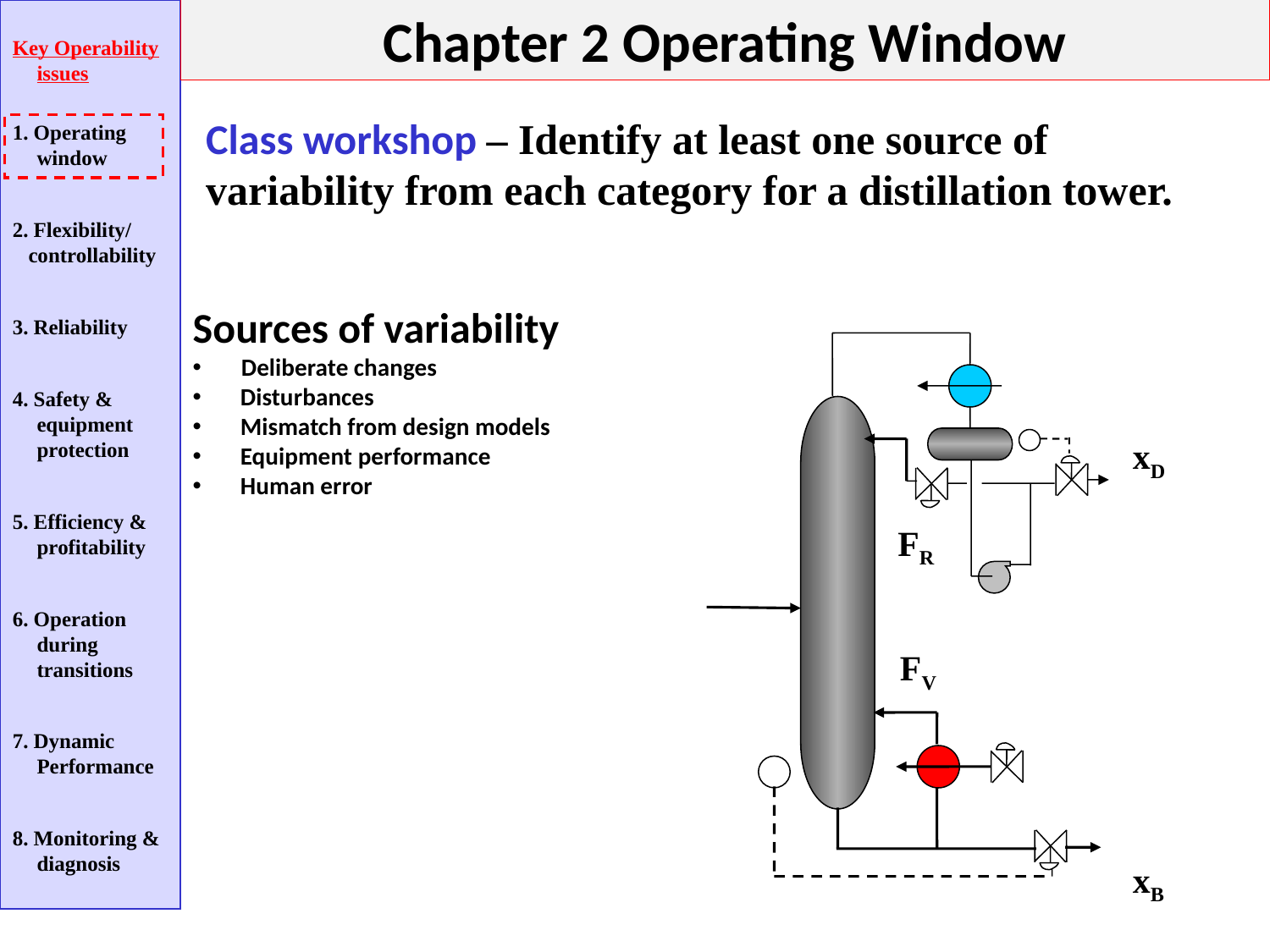

Chapter 2 Operating Window

Key Operability issues

1. Operating window

2. Flexibility/
   controllability

3. Reliability

4. Safety & equipment protection

5. Efficiency & profitability

6. Operation during transitions

7. Dynamic Performance

8. Monitoring & diagnosis

Class workshop – Identify at least one source of variability from each category for a distillation tower.

Sources of variability
Deliberate changes
Disturbances
Mismatch from design models
Equipment performance
Human error

xD

FR

FV

xB